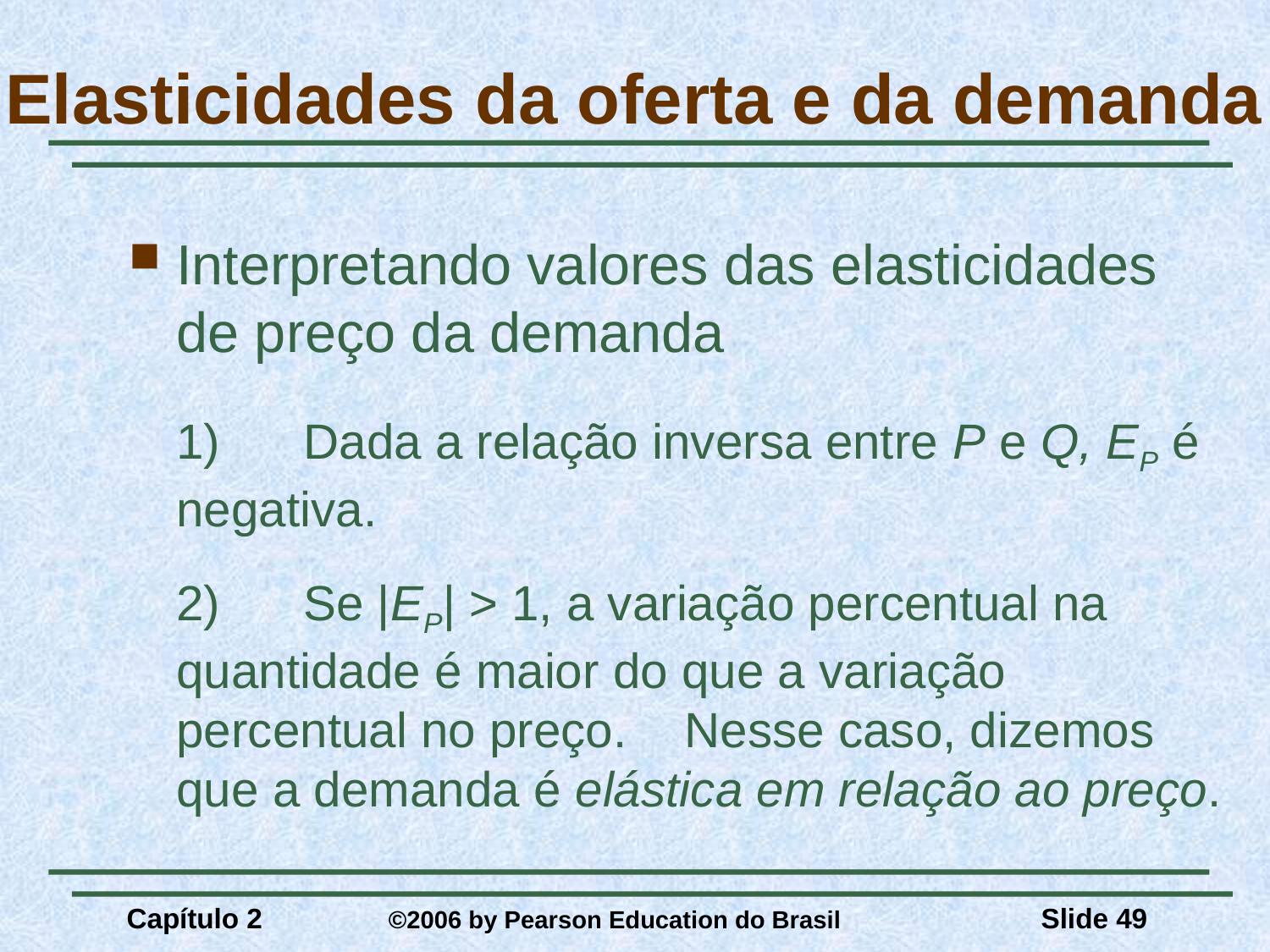

# Elasticidades da oferta e da demanda
Interpretando valores das elasticidades de preço da demanda
	1)	Dada a relação inversa entre P e Q, EP é negativa.
	2)	Se |EP| > 1, a variação percentual na quantidade é maior do que a variação percentual no preço.	Nesse caso, dizemos que a demanda é elástica em relação ao preço.

Capítulo 2	 ©2006 by Pearson Education do Brasil
Slide 49